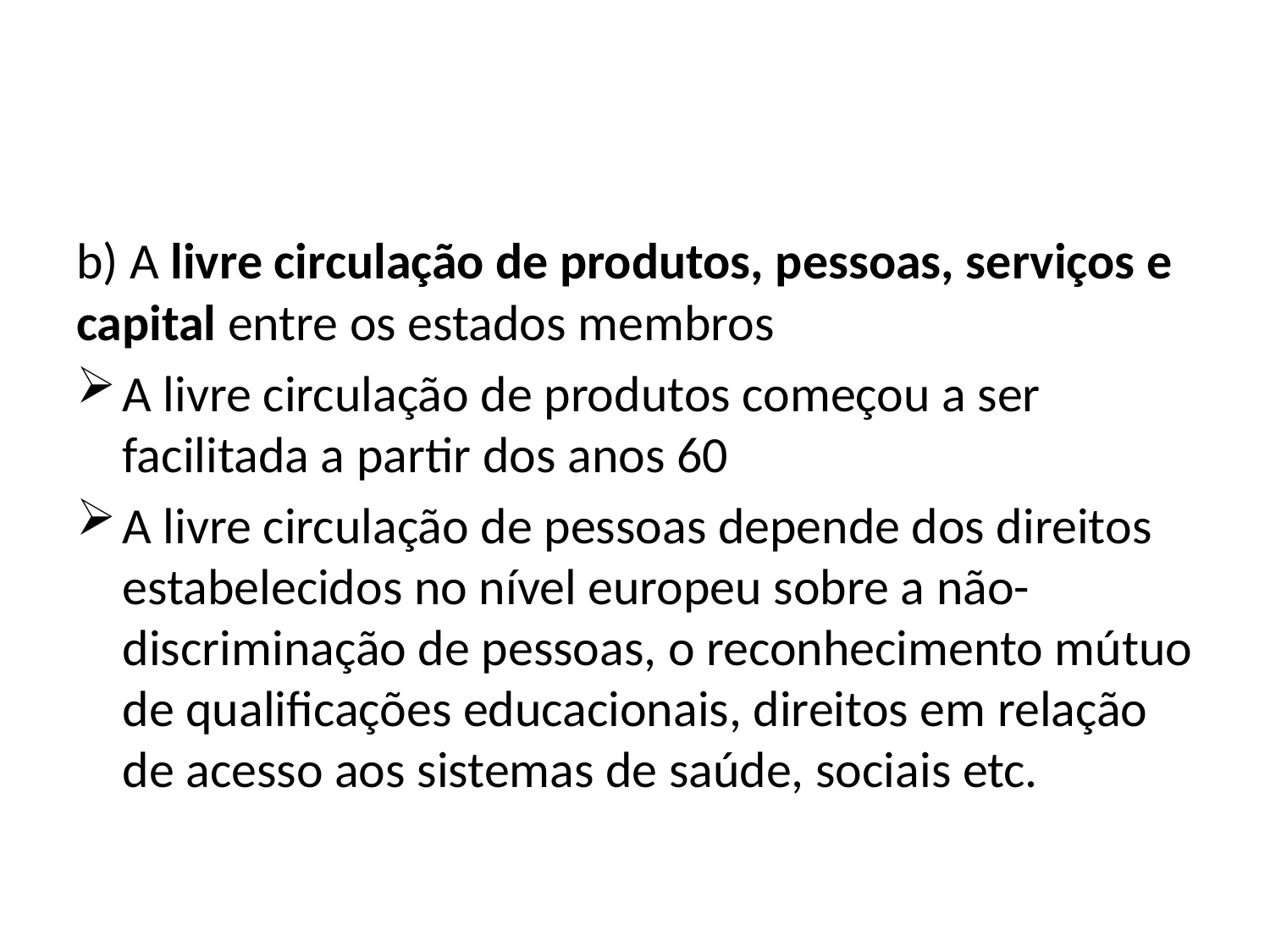

#
b) A livre circulação de produtos, pessoas, serviços e capital entre os estados membros
A livre circulação de produtos começou a ser facilitada a partir dos anos 60
A livre circulação de pessoas depende dos direitos estabelecidos no nível europeu sobre a não-discriminação de pessoas, o reconhecimento mútuo de qualificações educacionais, direitos em relação de acesso aos sistemas de saúde, sociais etc.